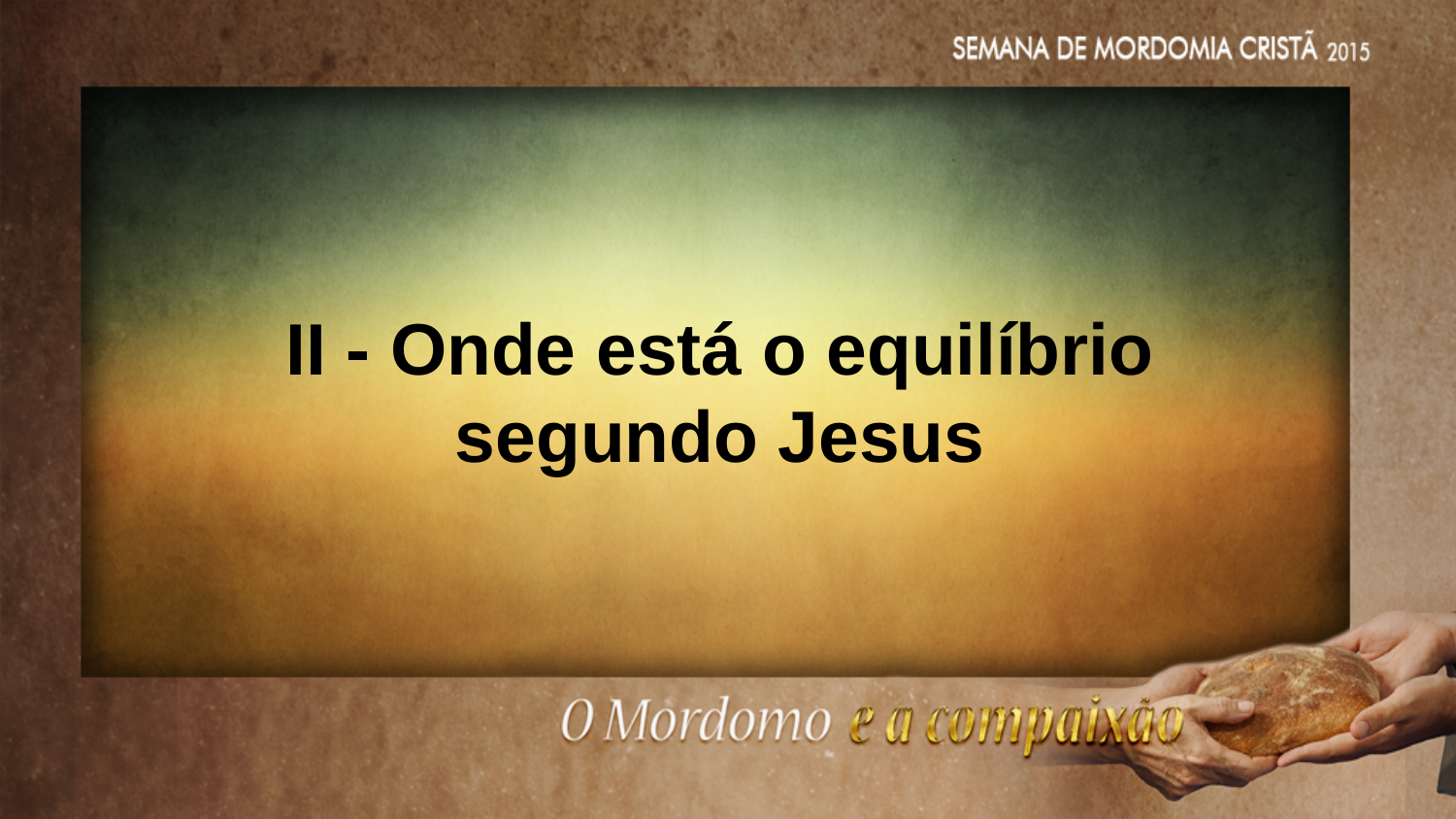

II - Onde está o equilíbrio segundo Jesus